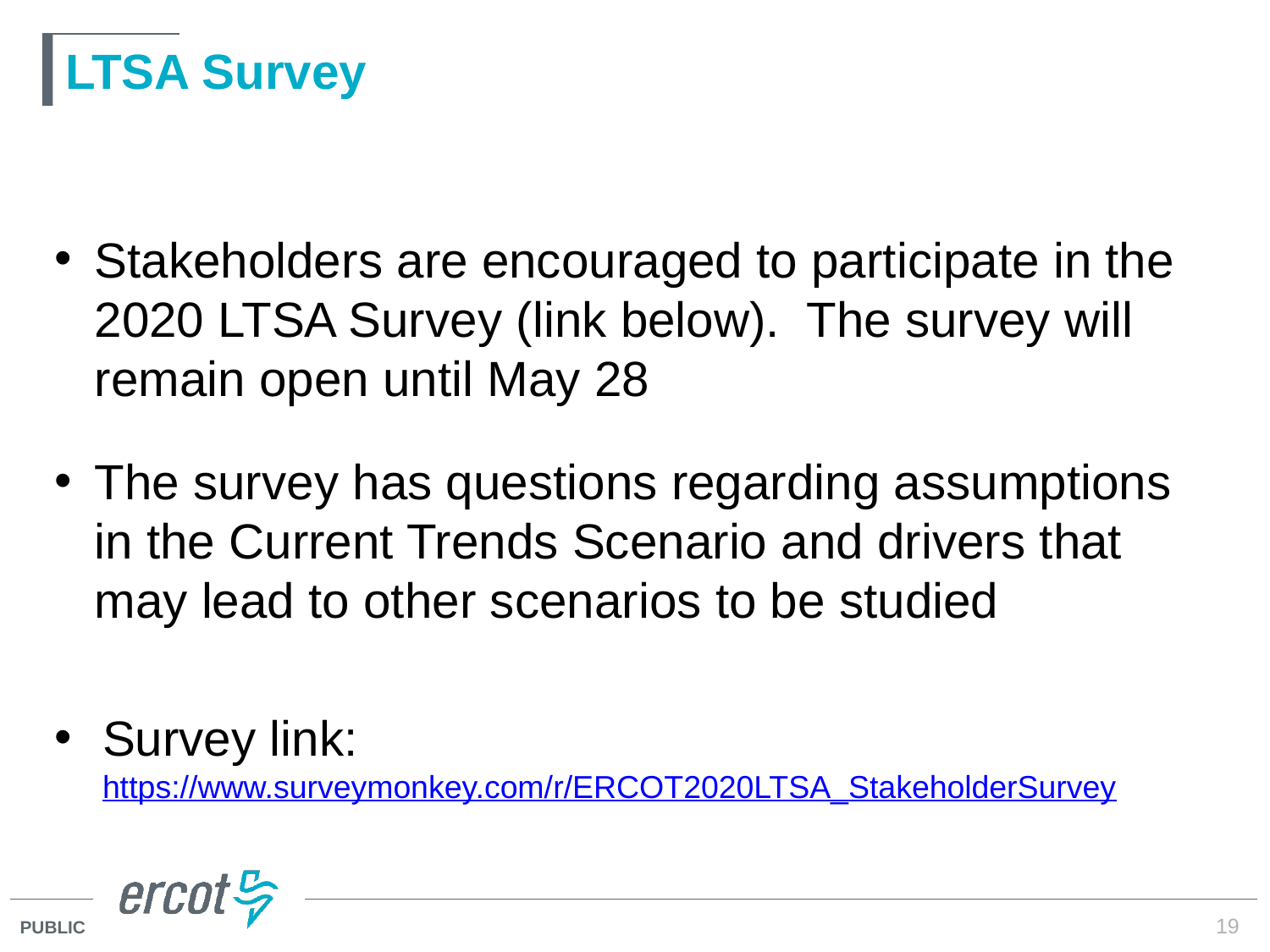

# LTSA Survey
Stakeholders are encouraged to participate in the 2020 LTSA Survey (link below).  The survey will remain open until May 28

The survey has questions regarding assumptions in the Current Trends Scenario and drivers that may lead to other scenarios to be studied

Survey link: https://www.surveymonkey.com/r/ERCOT2020LTSA_StakeholderSurvey
19